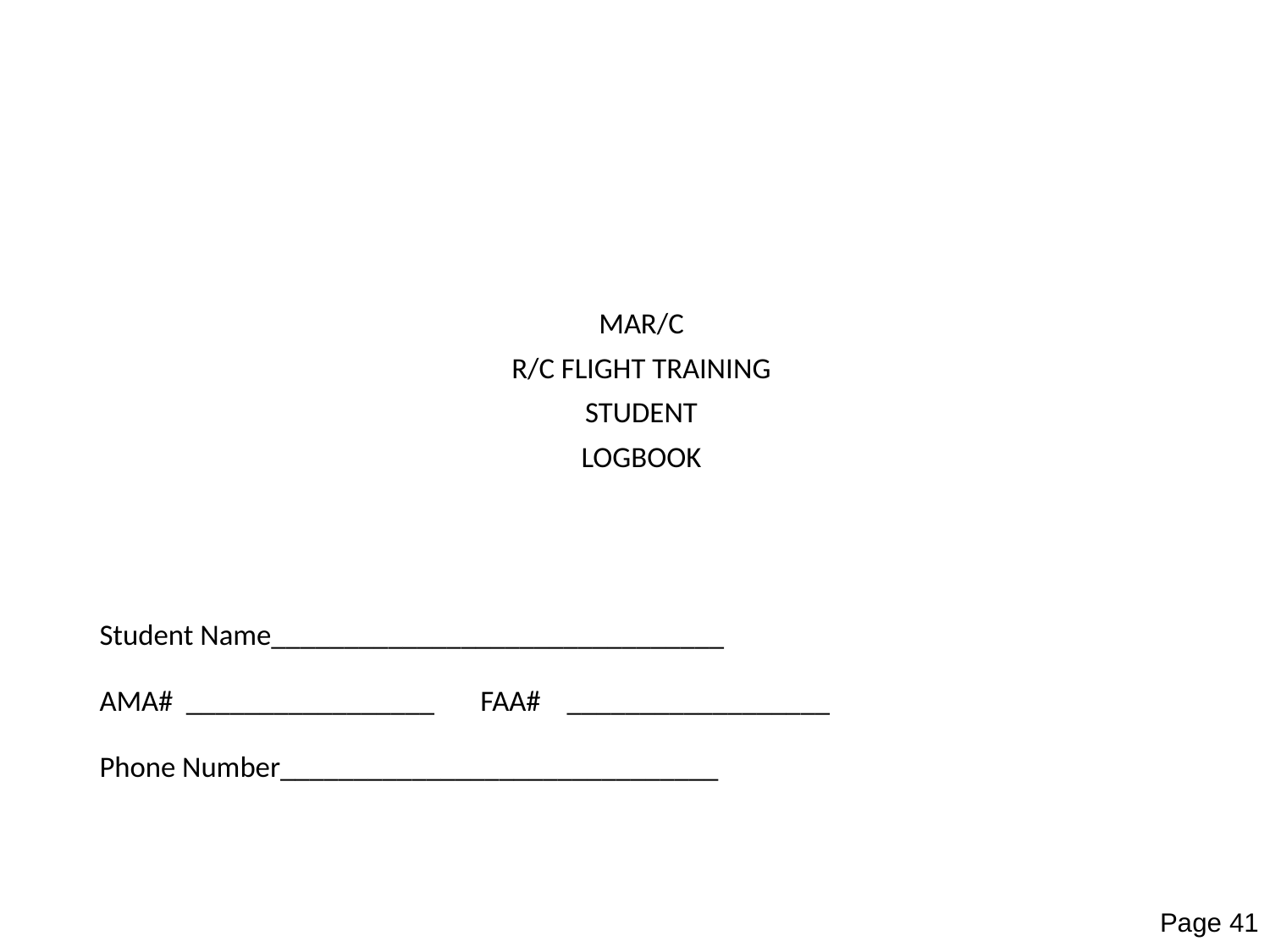

MAR/C
R/C FLIGHT TRAINING
STUDENT
LOGBOOK

Student Name_______________________________

AMA#  _________________       FAA#    __________________

Phone Number______________________________

Page 41